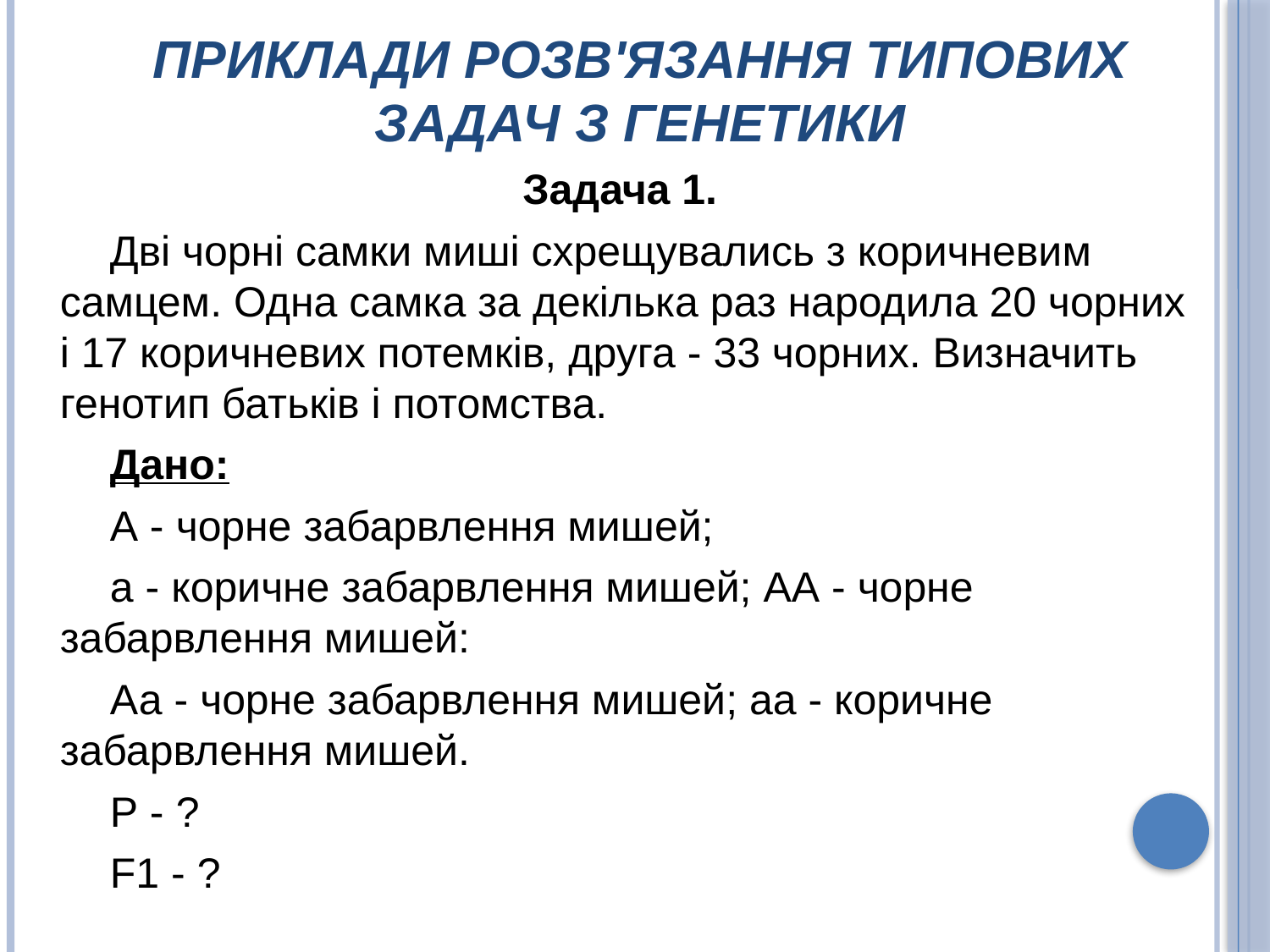

# ПРИКЛАДИ РОЗВ'ЯЗАННЯ ТИПОВИХ ЗАДАЧ З ГЕНЕТИКИ
Задача 1.
Дві чорні самки миші схрещувались з коричневим самцем. Одна самка за декілька раз народила 20 чорних і 17 коричневих потемків, друга - 33 чорних. Визначить генотип батьків і потомства.
Дано:
А - чорне забарвлення мишей;
а - коричне забарвлення мишей; АА - чорне забарвлення мишей:
Аа - чорне забарвлення мишей; аа - коричне забарвлення мишей.
Р - ?
F1 - ?